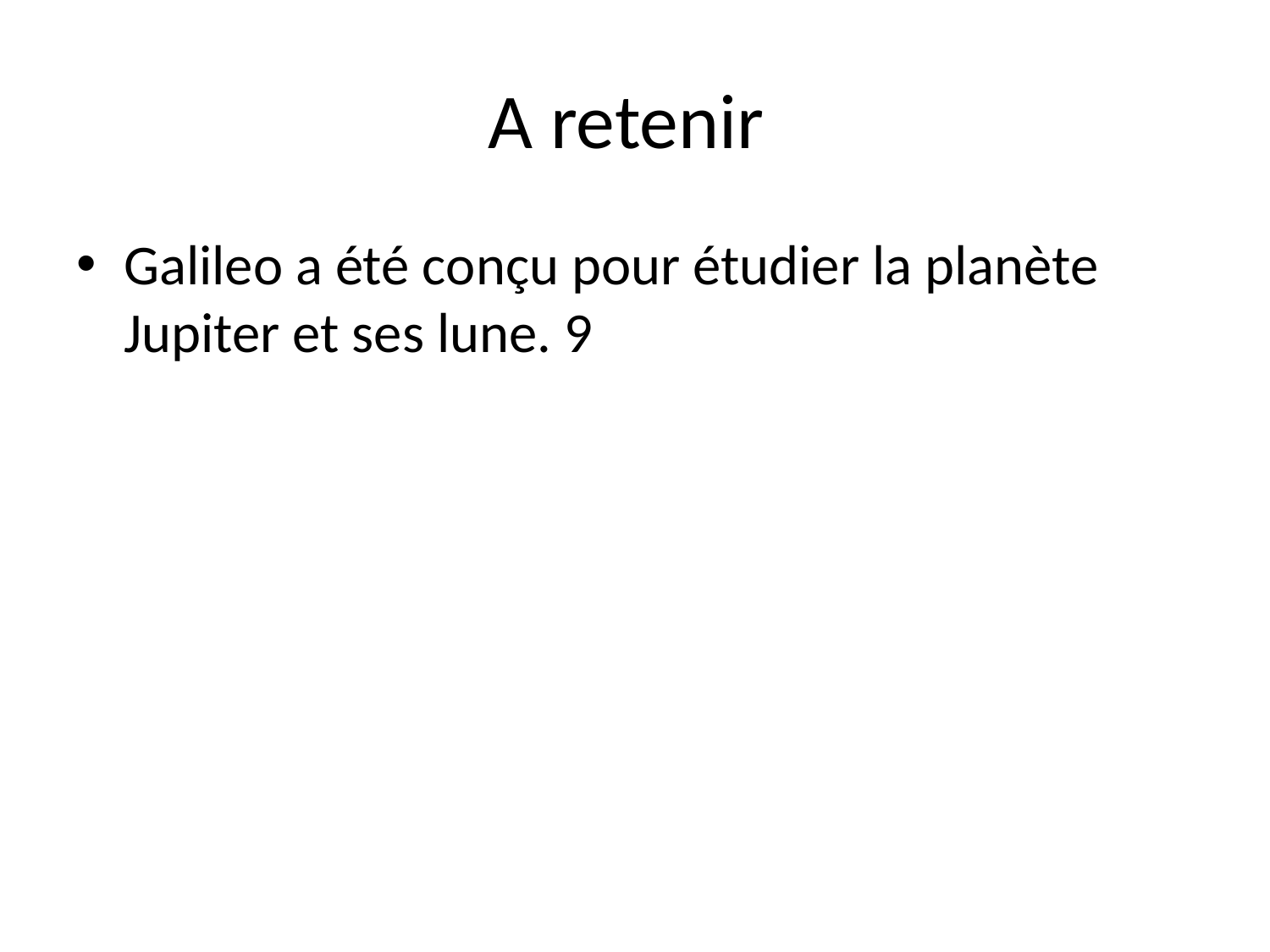

# A retenir
Galileo a été conçu pour étudier la planète Jupiter et ses lune. 9